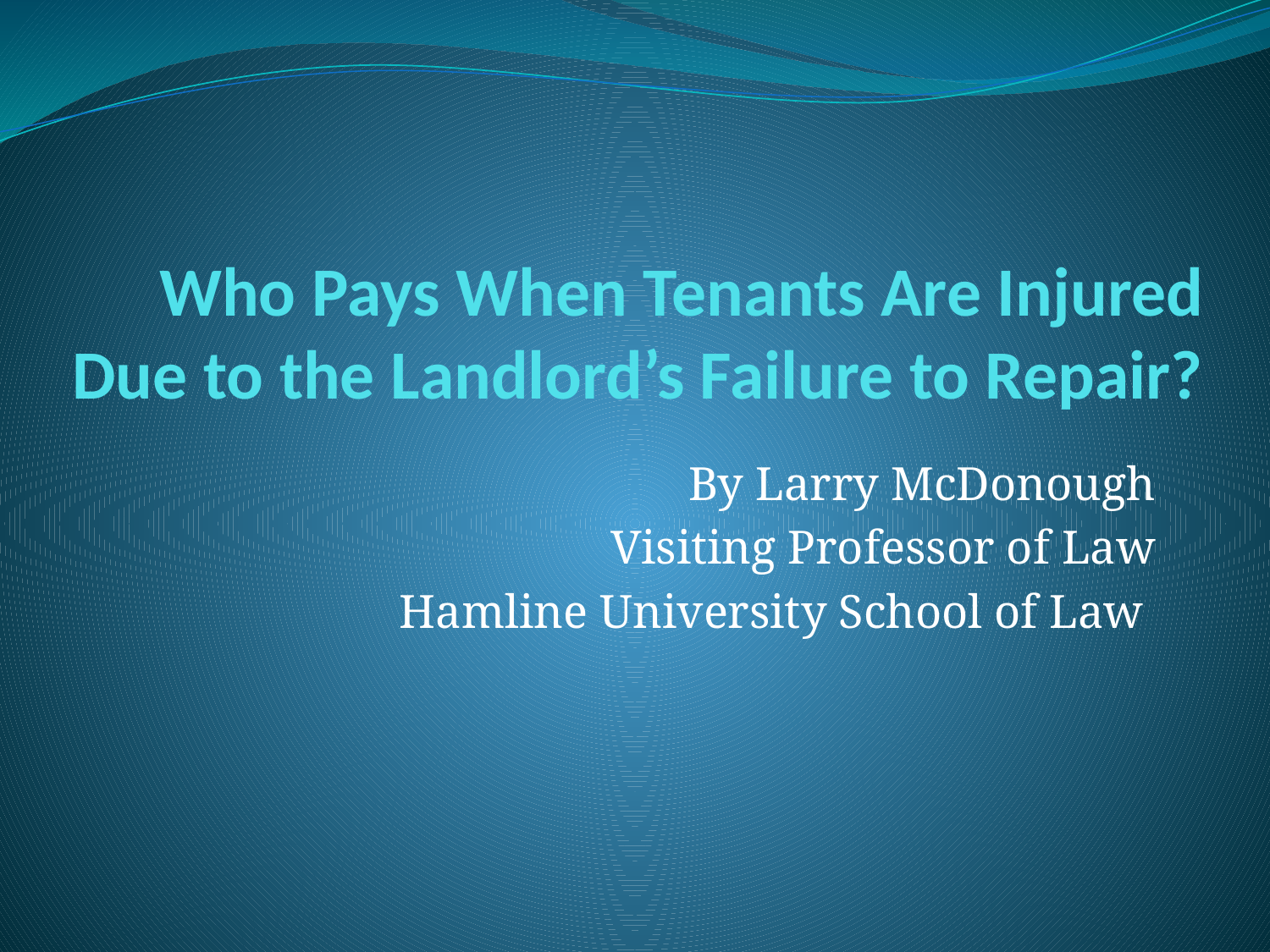

# Who Pays When Tenants Are Injured Due to the Landlord’s Failure to Repair?
By Larry McDonough
Visiting Professor of Law
Hamline University School of Law